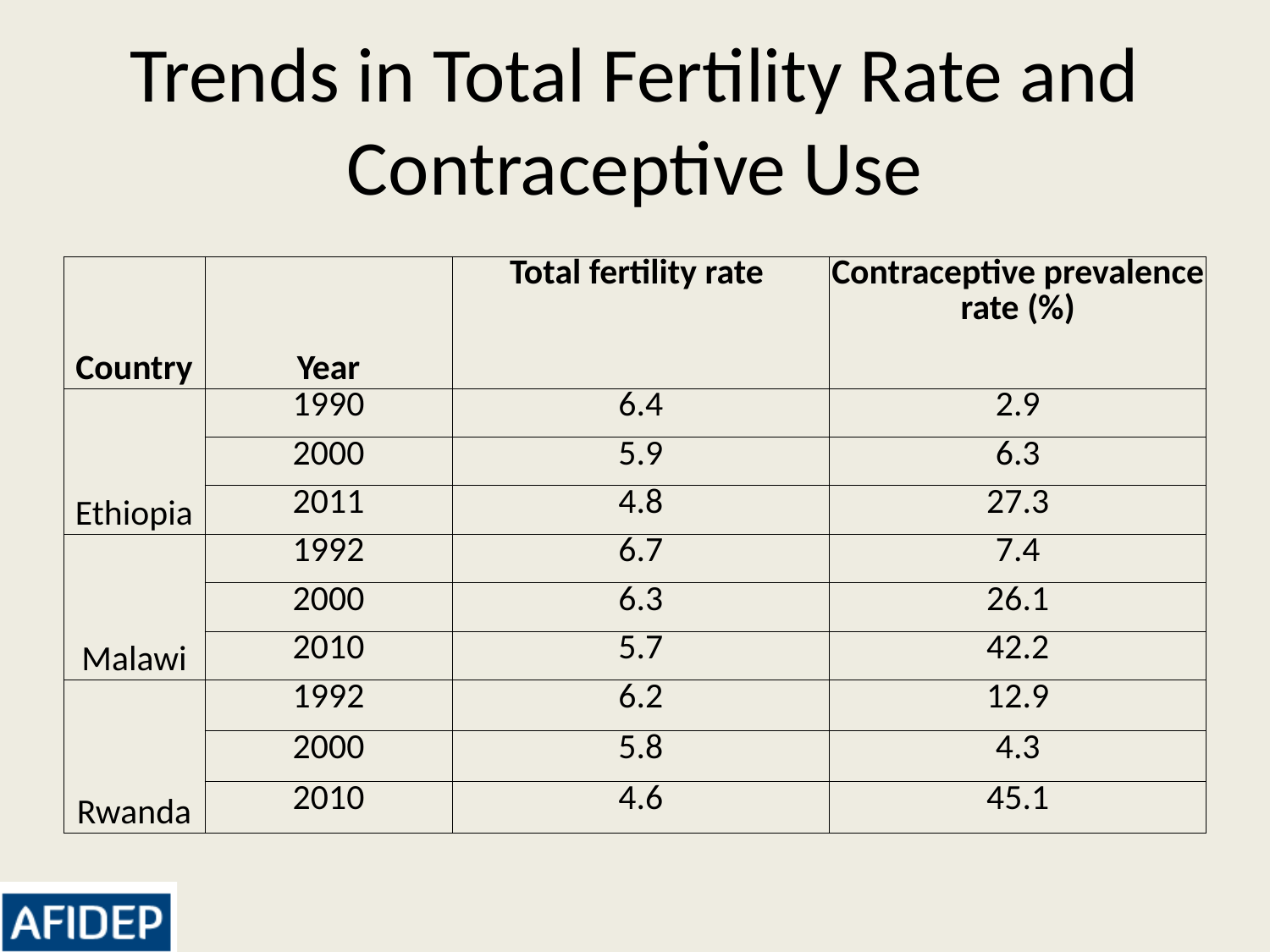

# Trends in Total Fertility Rate and Contraceptive Use
| Country | Year | Total fertility rate | Contraceptive prevalence rate (%) |
| --- | --- | --- | --- |
| Ethiopia | 1990 | 6.4 | 2.9 |
|  | 2000 | 5.9 | 6.3 |
|  | 2011 | 4.8 | 27.3 |
| Malawi | 1992 | 6.7 | 7.4 |
|  | 2000 | 6.3 | 26.1 |
|  | 2010 | 5.7 | 42.2 |
| Rwanda | 1992 | 6.2 | 12.9 |
|  | 2000 | 5.8 | 4.3 |
|  | 2010 | 4.6 | 45.1 |